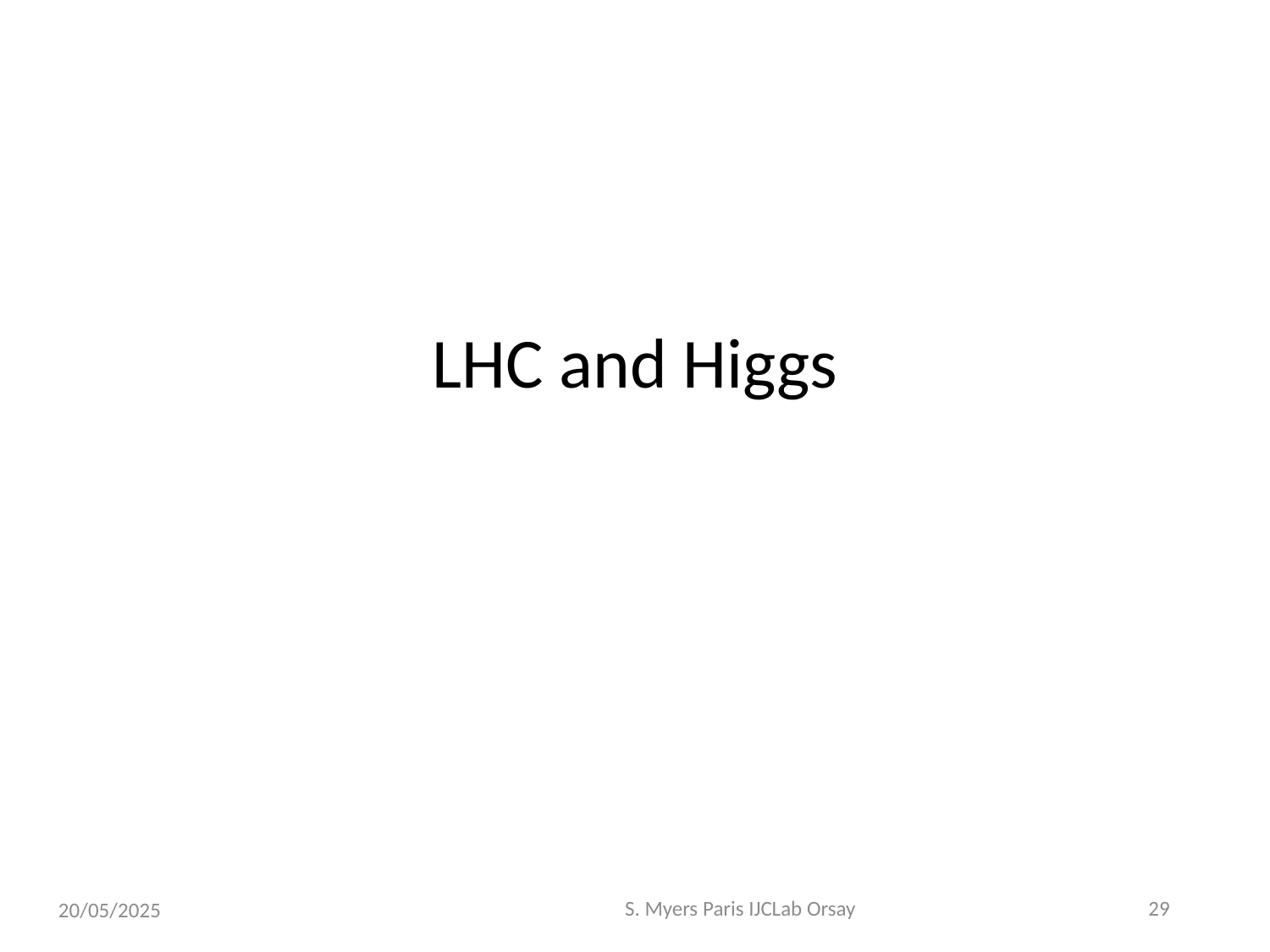

# LHC and Higgs
S. Myers Paris IJCLab Orsay
29
20/05/2025